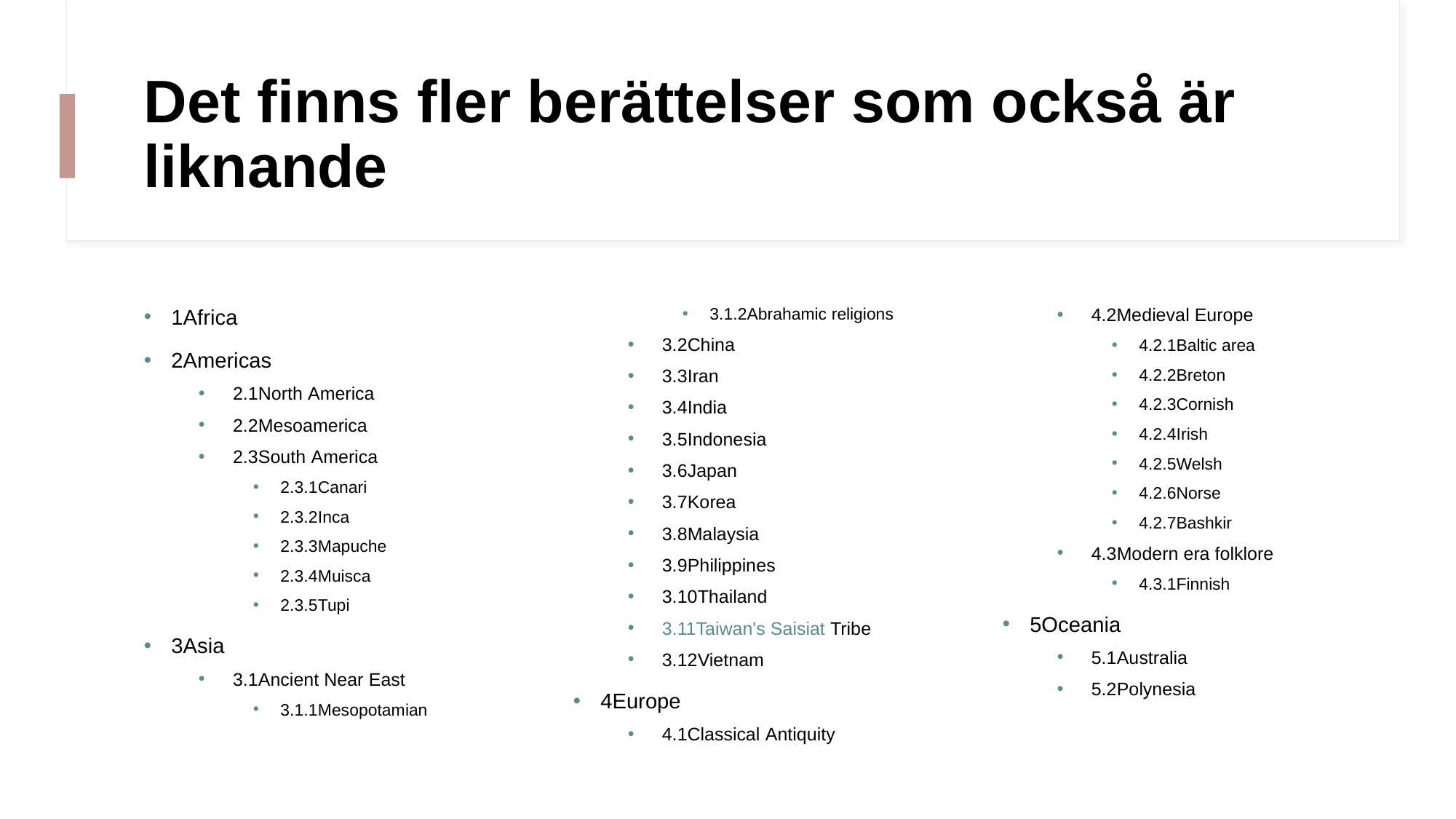

# Det finns fler berättelser som också är liknande
1Africa
2Americas
2.1North America
2.2Mesoamerica
2.3South America
2.3.1Canari
2.3.2Inca
2.3.3Mapuche
2.3.4Muisca
2.3.5Tupi
3Asia
3.1Ancient Near East
3.1.1Mesopotamian
3.1.2Abrahamic religions
3.2China
3.3Iran
3.4India
3.5Indonesia
3.6Japan
3.7Korea
3.8Malaysia
3.9Philippines
3.10Thailand
3.11Taiwan's Saisiat Tribe
3.12Vietnam
4Europe
4.1Classical Antiquity
4.2Medieval Europe
4.2.1Baltic area
4.2.2Breton
4.2.3Cornish
4.2.4Irish
4.2.5Welsh
4.2.6Norse
4.2.7Bashkir
4.3Modern era folklore
4.3.1Finnish
5Oceania
5.1Australia
5.2Polynesia